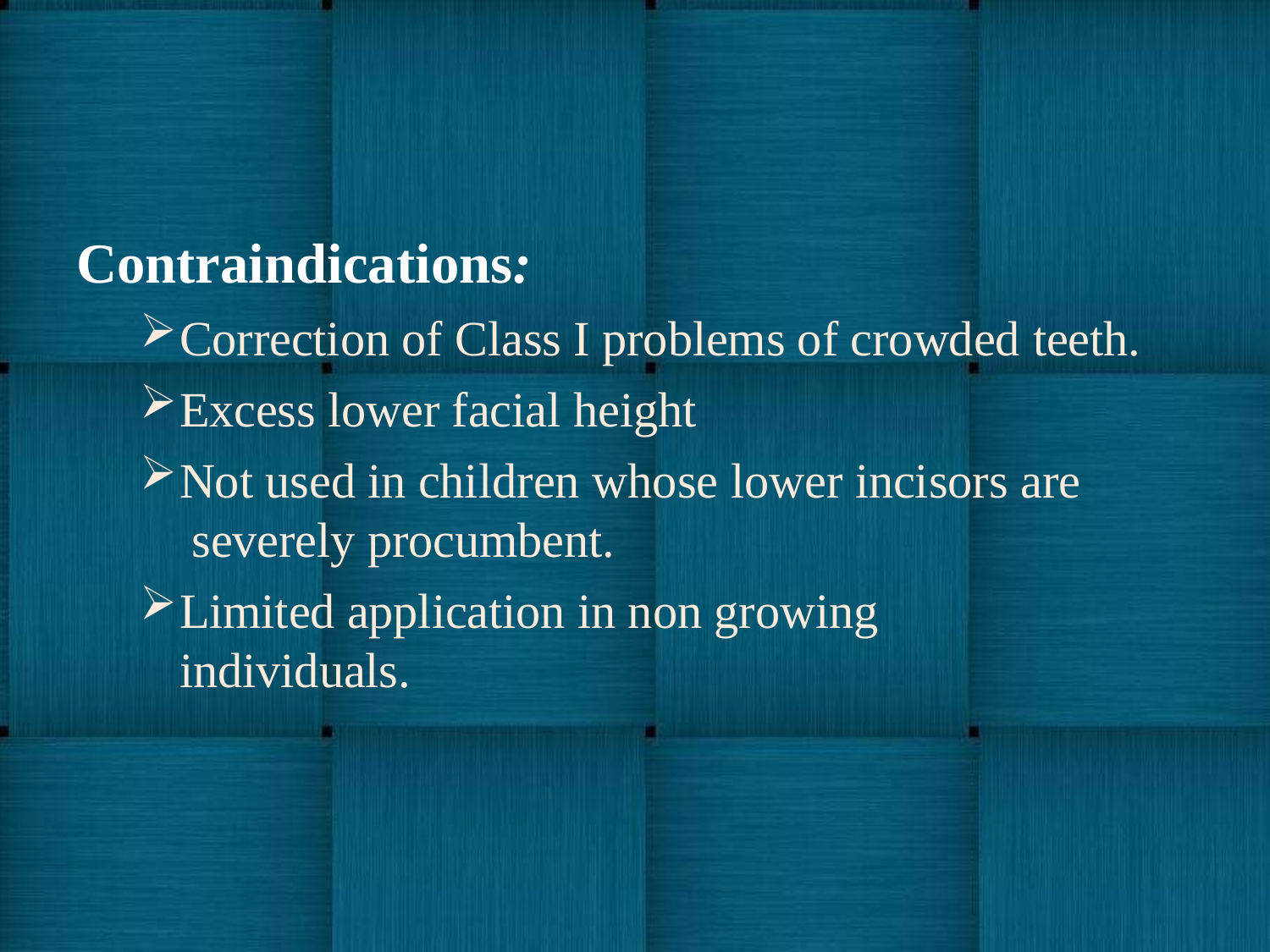

# Contraindications:
Correction of Class I problems of crowded teeth.
Excess lower facial height
Not used in children whose lower incisors are  severely procumbent.
Limited application in non growing individuals.